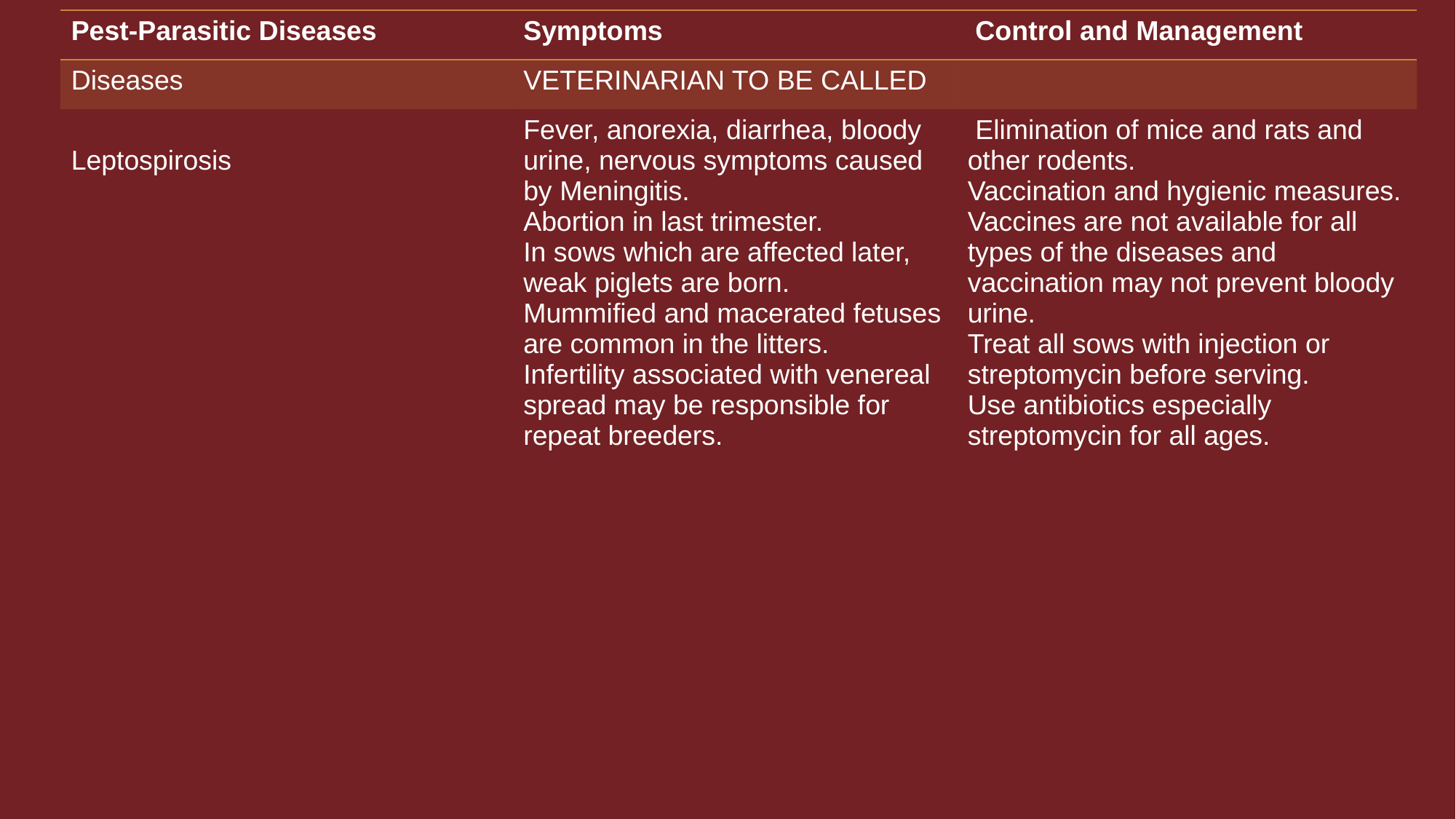

| Pest-Parasitic Diseases | Symptoms | Control and Management |
| --- | --- | --- |
| Diseases | VETERINARIAN TO BE CALLED |  |
| Leptospirosis | Fever, anorexia, diarrhea, bloody urine, nervous symptoms caused by Meningitis. Abortion in last trimester. In sows which are affected later, weak piglets are born. Mummified and macerated fetuses are common in the litters. Infertility associated with venereal spread may be responsible for repeat breeders. | Elimination of mice and rats and other rodents. Vaccination and hygienic measures. Vaccines are not available for all types of the diseases and vaccination may not prevent bloody urine. Treat all sows with injection or streptomycin before serving. Use antibiotics especially streptomycin for all ages. |